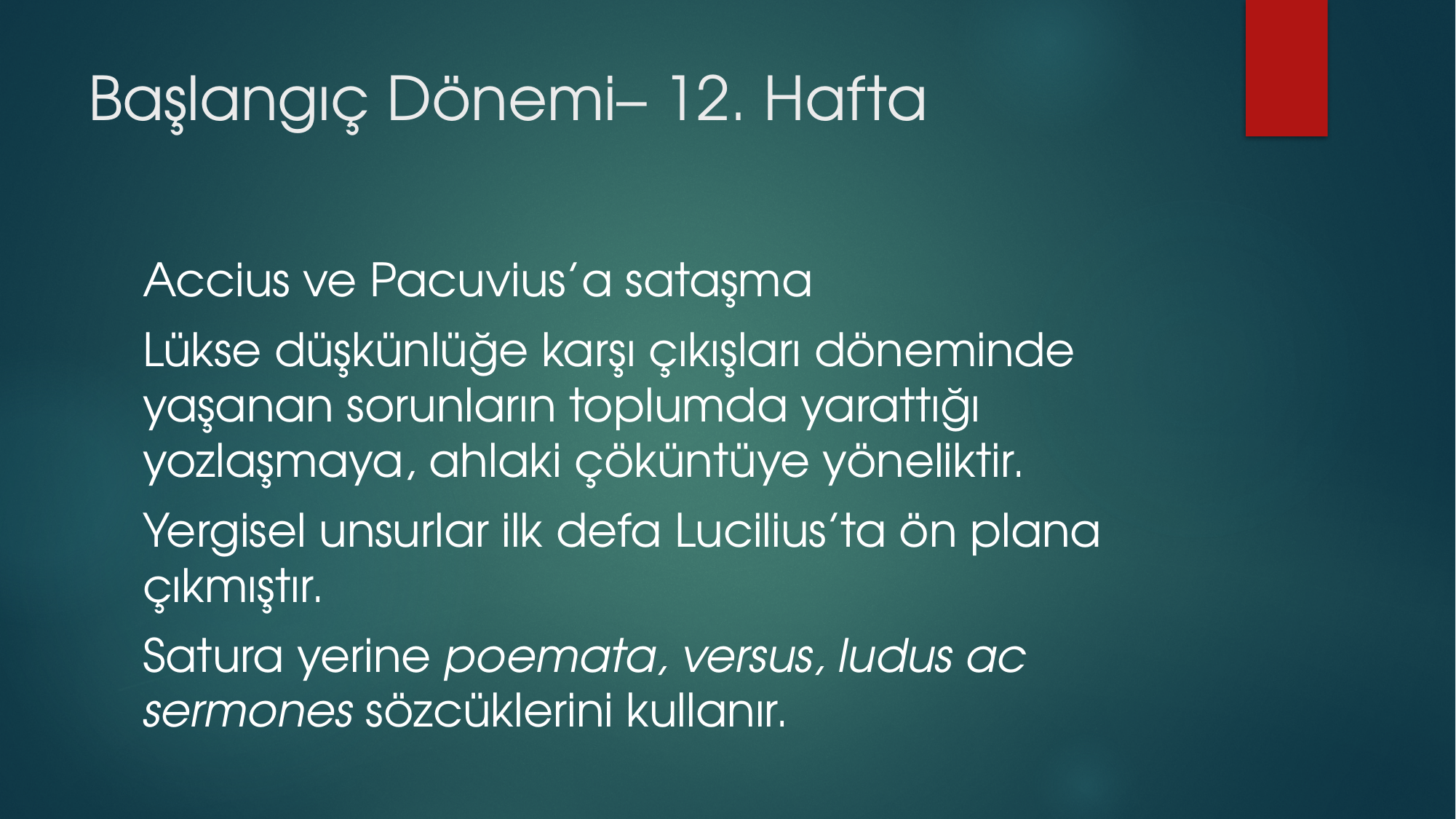

# Başlangıç Dönemi– 12. Hafta
Accius ve Pacuvius’a sataşma
Lükse düşkünlüğe karşı çıkışları döneminde yaşanan sorunların toplumda yarattığı yozlaşmaya, ahlaki çöküntüye yöneliktir.
Yergisel unsurlar ilk defa Lucilius’ta ön plana çıkmıştır.
Satura yerine poemata, versus, ludus ac sermones sözcüklerini kullanır.